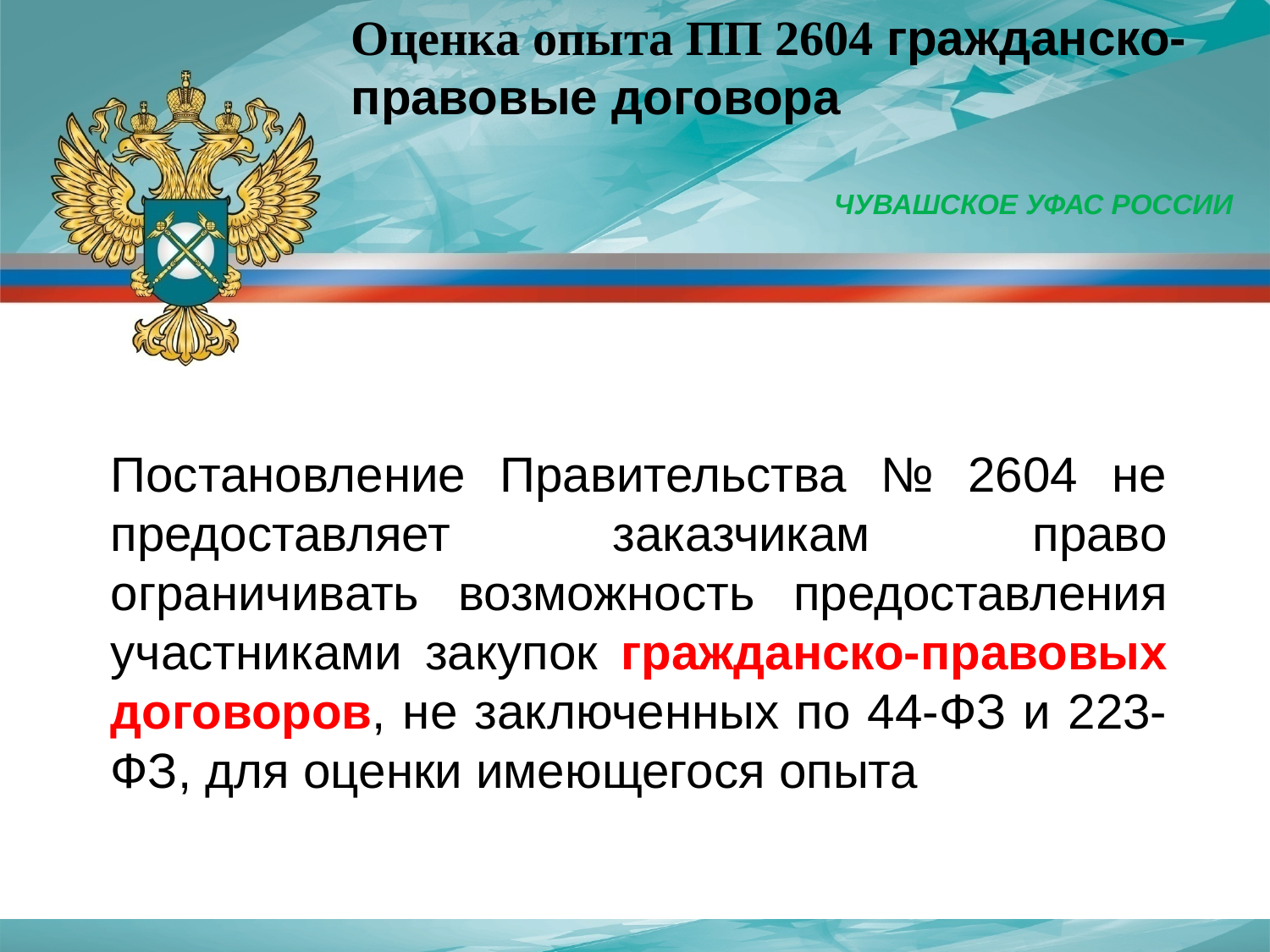

Оценка опыта ПП 2604 гражданско-правовые договора
ЧУВАШСКОЕ УФАС РОССИИ
Постановление Правительства № 2604 не предоставляет заказчикам право ограничивать возможность предоставления участниками закупок гражданско-правовых договоров, не заключенных по 44-ФЗ и 223-ФЗ, для оценки имеющегося опыта